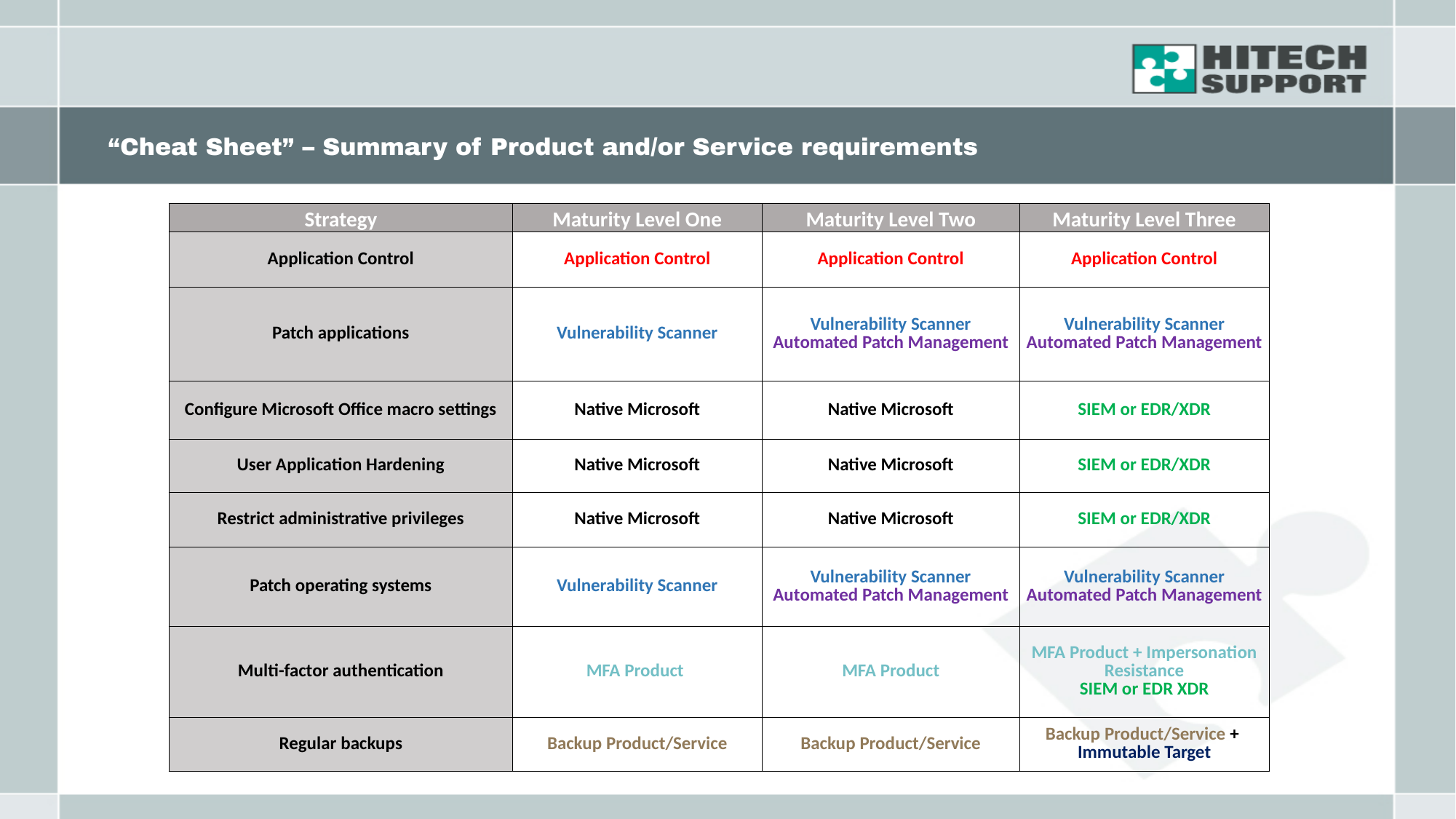

# “Cheat Sheet” – Summary of Product and/or Service requirements
| Strategy | Maturity Level One | Maturity Level Two | Maturity Level Three |
| --- | --- | --- | --- |
| Application Control | Application Control | Application Control | Application Control |
| Patch applications | Vulnerability Scanner | Vulnerability Scanner Automated Patch Management | Vulnerability Scanner Automated Patch Management |
| Configure Microsoft Office macro settings | Native Microsoft | Native Microsoft | SIEM or EDR/XDR |
| User Application Hardening | Native Microsoft | Native Microsoft | SIEM or EDR/XDR |
| Restrict administrative privileges | Native Microsoft | Native Microsoft | SIEM or EDR/XDR |
| Patch operating systems | Vulnerability Scanner | Vulnerability Scanner Automated Patch Management | Vulnerability Scanner Automated Patch Management |
| Multi-factor authentication | MFA Product | MFA Product | MFA Product + Impersonation Resistance SIEM or EDR XDR |
| Regular backups | Backup Product/Service | Backup Product/Service | Backup Product/Service + Immutable Target |